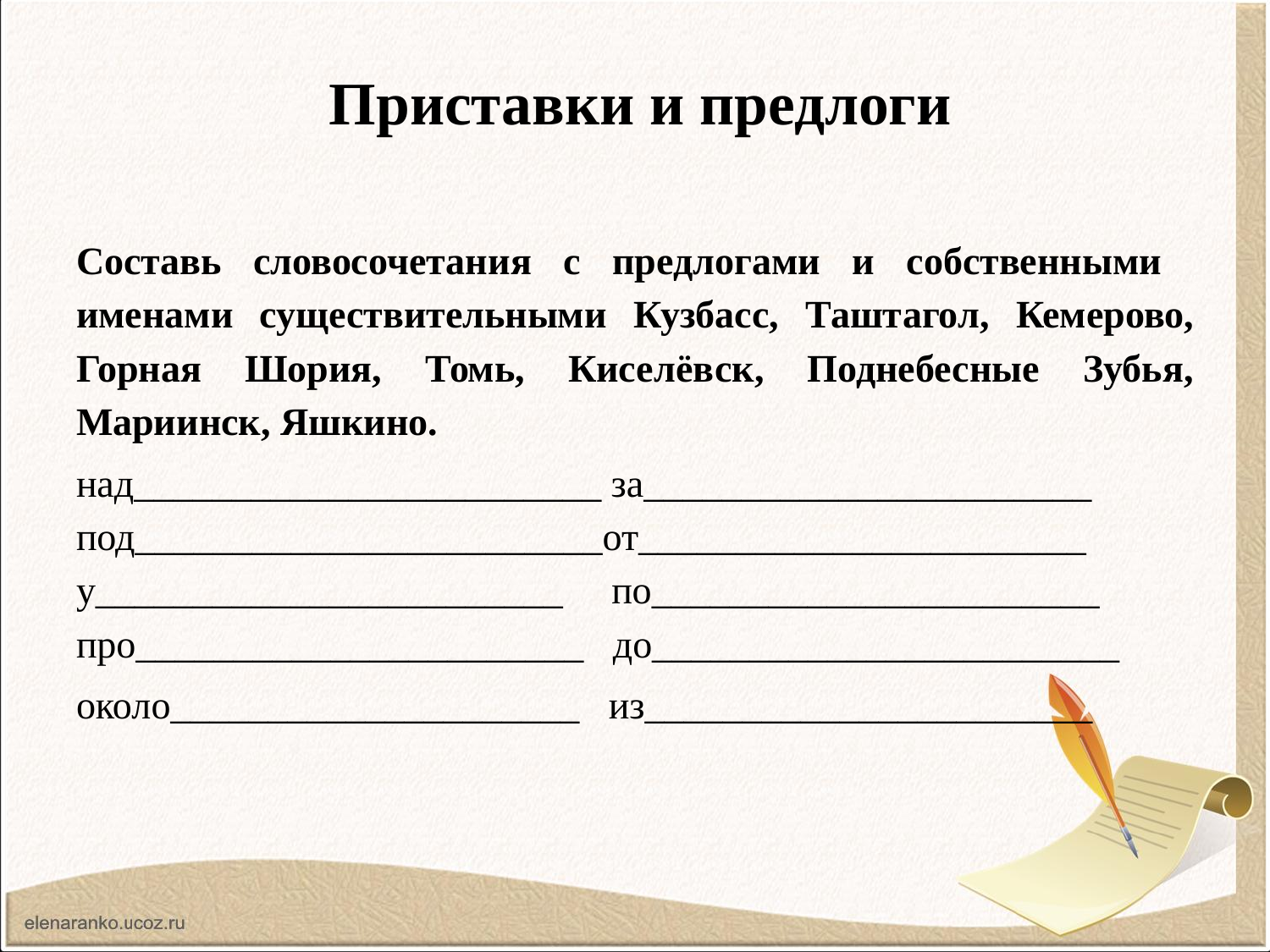

# Приставки и предлоги
Составь словосочетания с предлогами и собственными
именами существительными Кузбасс, Таштагол, Кемерово, Горная Шория, Томь, Киселёвск, Поднебесные Зубья, Мариинск, Яшкино.
над________________________ за_______________________
под________________________от_______________________
у________________________     по_______________________
про_______________________   до________________________
около_____________________   из_______________________